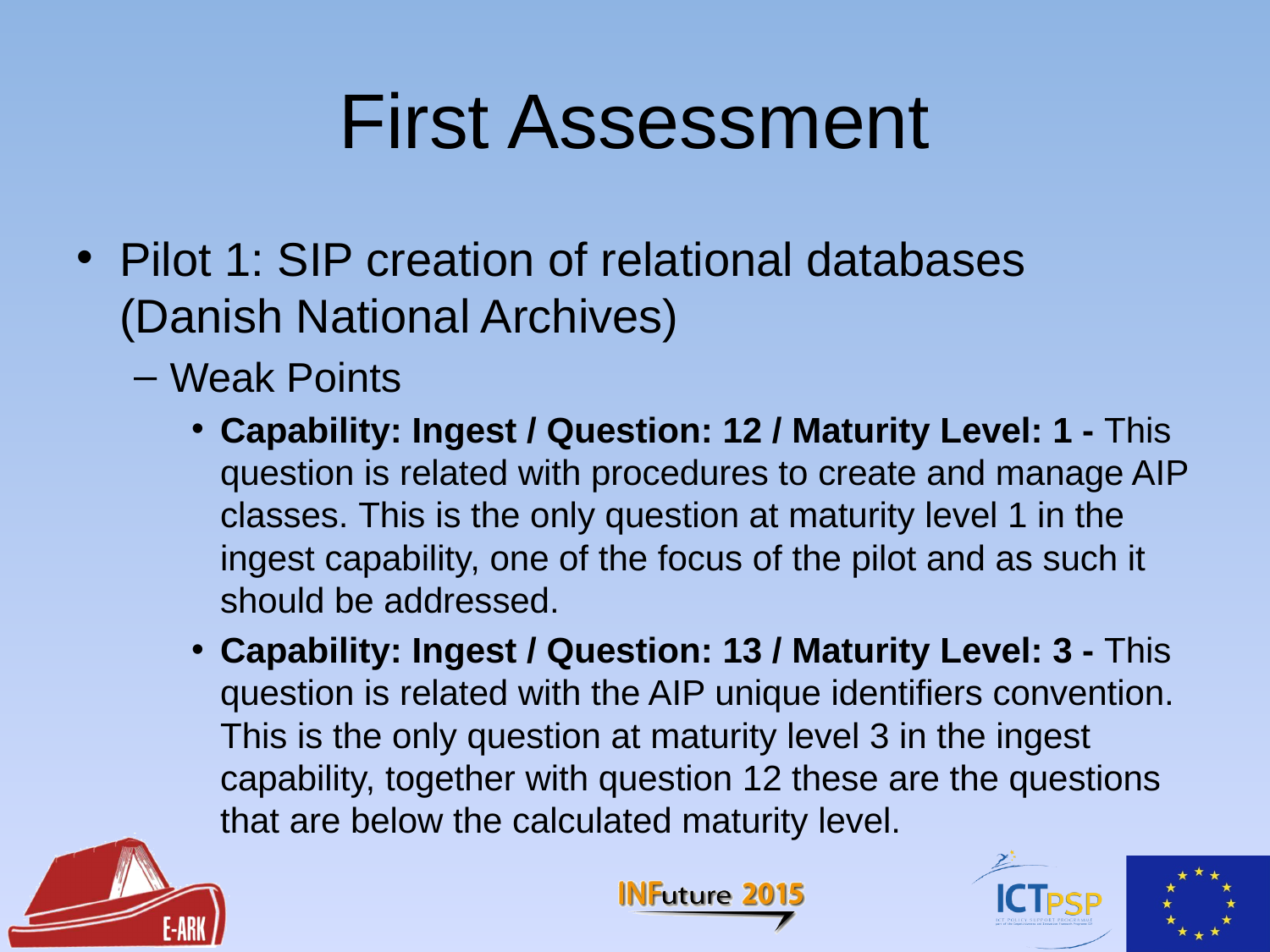

# First Assessment
Pilot 1: SIP creation of relational databases (Danish National Archives)
Weak Points
Capability: Ingest / Question: 12 / Maturity Level: 1 - This question is related with procedures to create and manage AIP classes. This is the only question at maturity level 1 in the ingest capability, one of the focus of the pilot and as such it should be addressed.
Capability: Ingest / Question: 13 / Maturity Level: 3 - This question is related with the AIP unique identifiers convention. This is the only question at maturity level 3 in the ingest capability, together with question 12 these are the questions that are below the calculated maturity level.